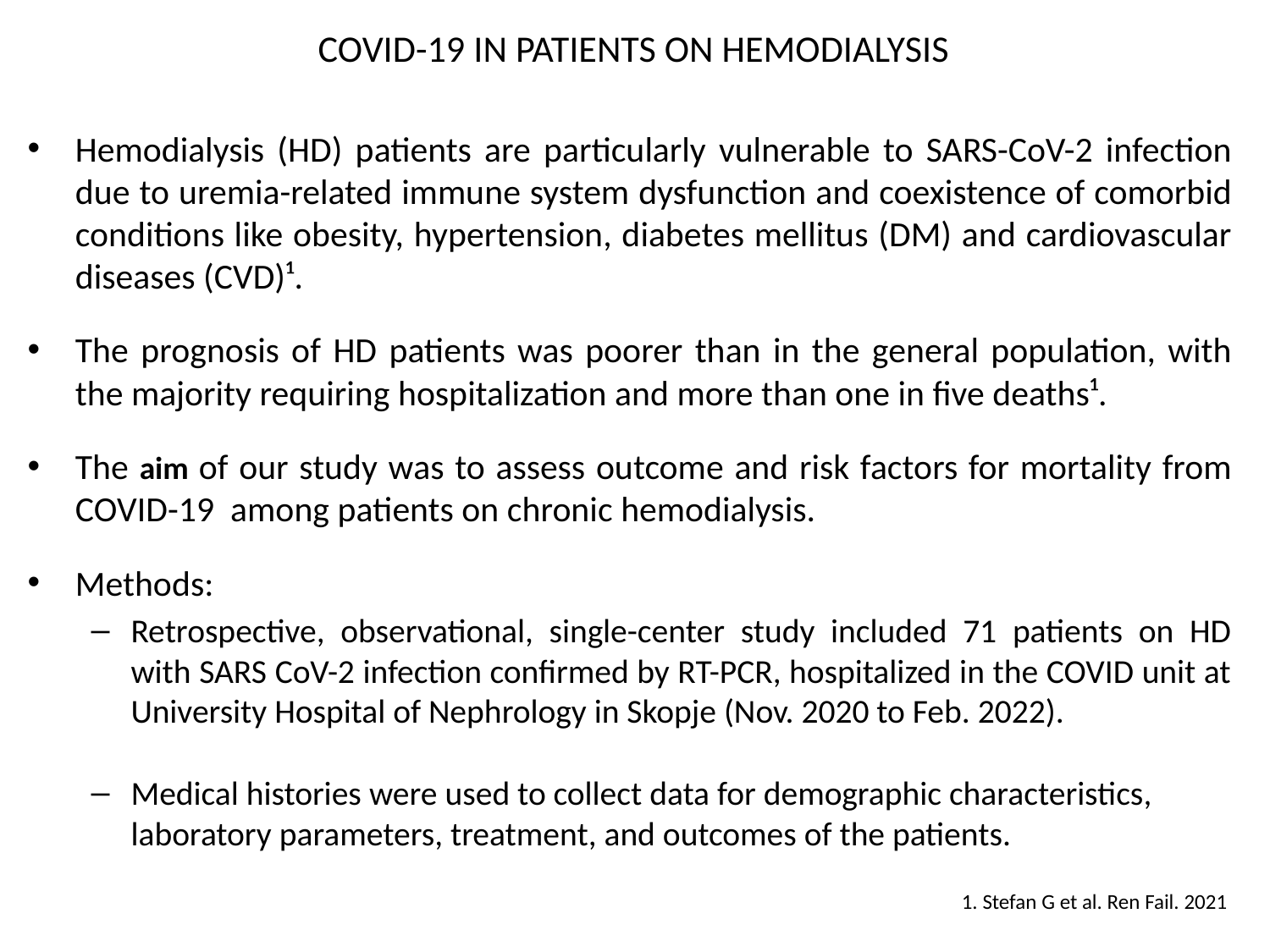

# COVID-19 IN PATIENTS ON HEMODIALYSIS
Hemodialysis (HD) patients are particularly vulnerable to SARS-CoV-2 infection due to uremia-related immune system dysfunction and coexistence of comorbid conditions like obesity, hypertension, diabetes mellitus (DM) and cardiovascular diseases (CVD)¹.

The prognosis of HD patients was poorer than in the general population, with the majority requiring hospitalization and more than one in five deaths¹.

The aim of our study was to assess outcome and risk factors for mortality from COVID-19  among patients on chronic hemodialysis.

Methods:
Retrospective, observational, single-center study included 71 patients on HD with SARS CoV-2 infection confirmed by RT-PCR, hospitalized in the COVID unit at University Hospital of Nephrology in Skopje (Nov. 2020 to Feb. 2022).

Medical histories were used to collect data for demographic characteristics, laboratory parameters, treatment, and outcomes of the patients.
1. Stefan G et al. Ren Fail. 2021